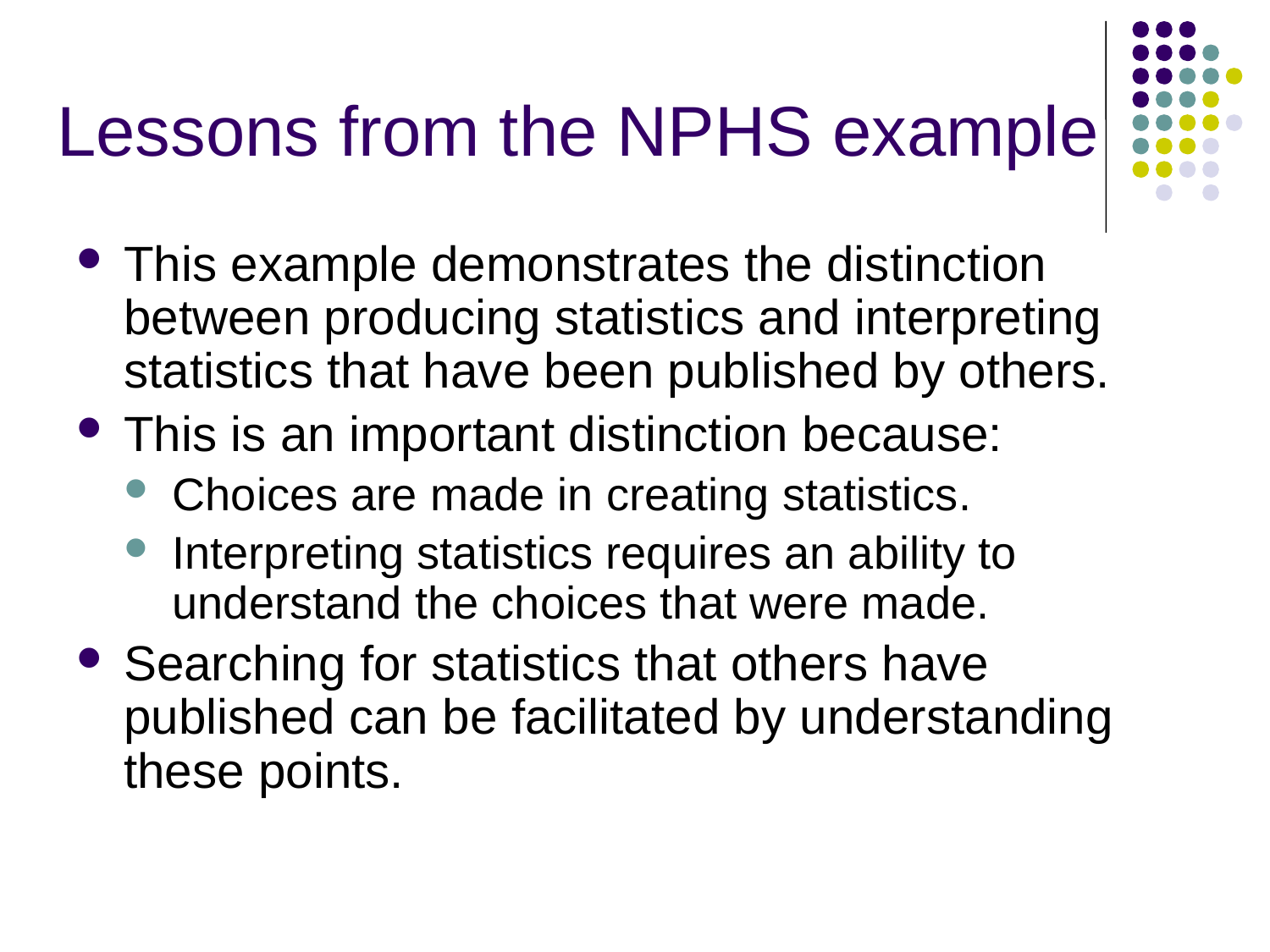

# Lessons from the NPHS example
This example demonstrates the distinction between producing statistics and interpreting statistics that have been published by others.
This is an important distinction because:
Choices are made in creating statistics.
Interpreting statistics requires an ability to understand the choices that were made.
Searching for statistics that others have published can be facilitated by understanding these points.